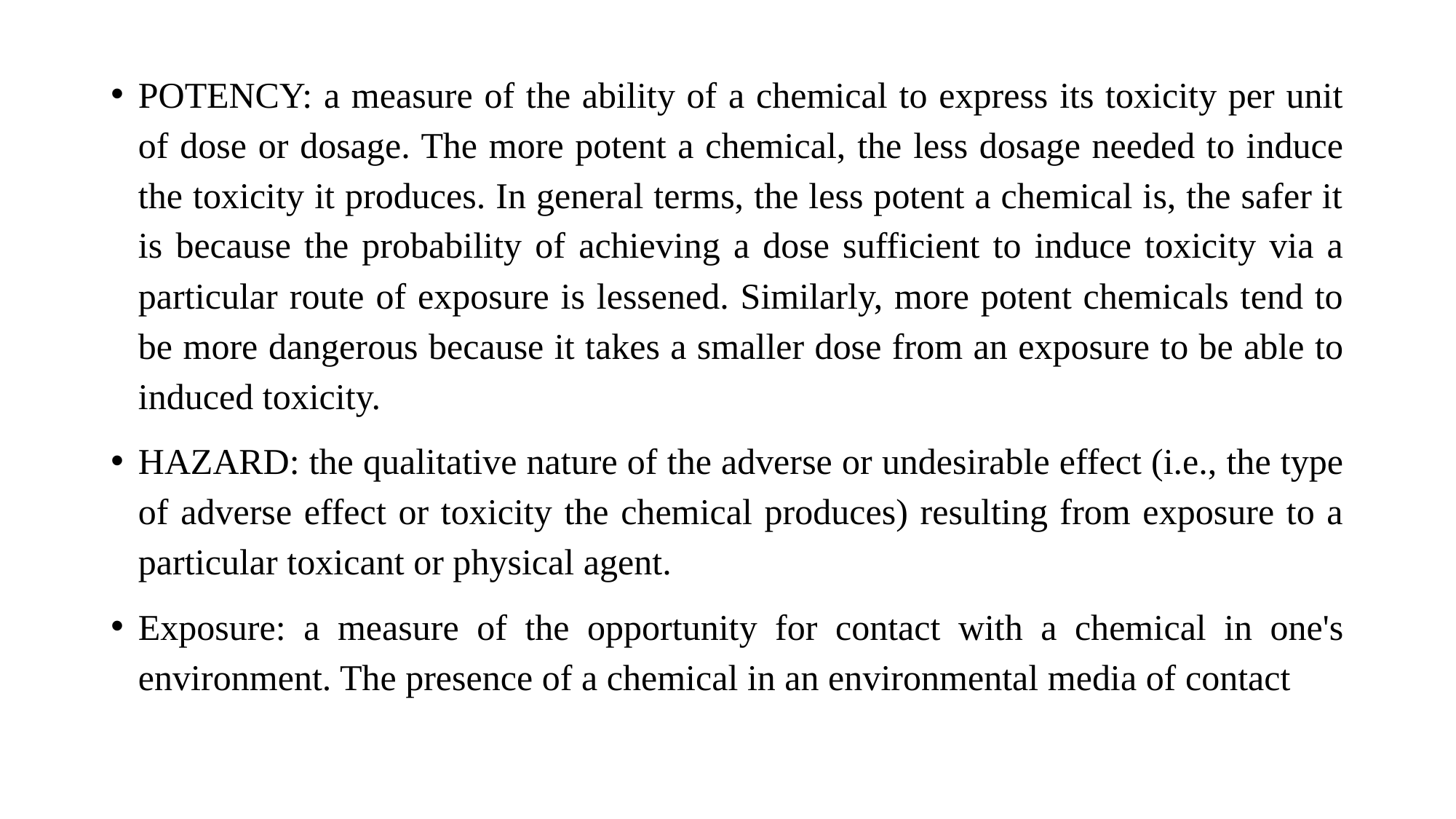

POTENCY: a measure of the ability of a chemical to express its toxicity per unit of dose or dosage. The more potent a chemical, the less dosage needed to induce the toxicity it produces. In general terms, the less potent a chemical is, the safer it is because the probability of achieving a dose sufficient to induce toxicity via a particular route of exposure is lessened. Similarly, more potent chemicals tend to be more dangerous because it takes a smaller dose from an exposure to be able to induced toxicity.
HAZARD: the qualitative nature of the adverse or undesirable effect (i.e., the type of adverse effect or toxicity the chemical produces) resulting from exposure to a particular toxicant or physical agent.
Exposure: a measure of the opportunity for contact with a chemical in one's environment. The presence of a chemical in an environmental media of contact